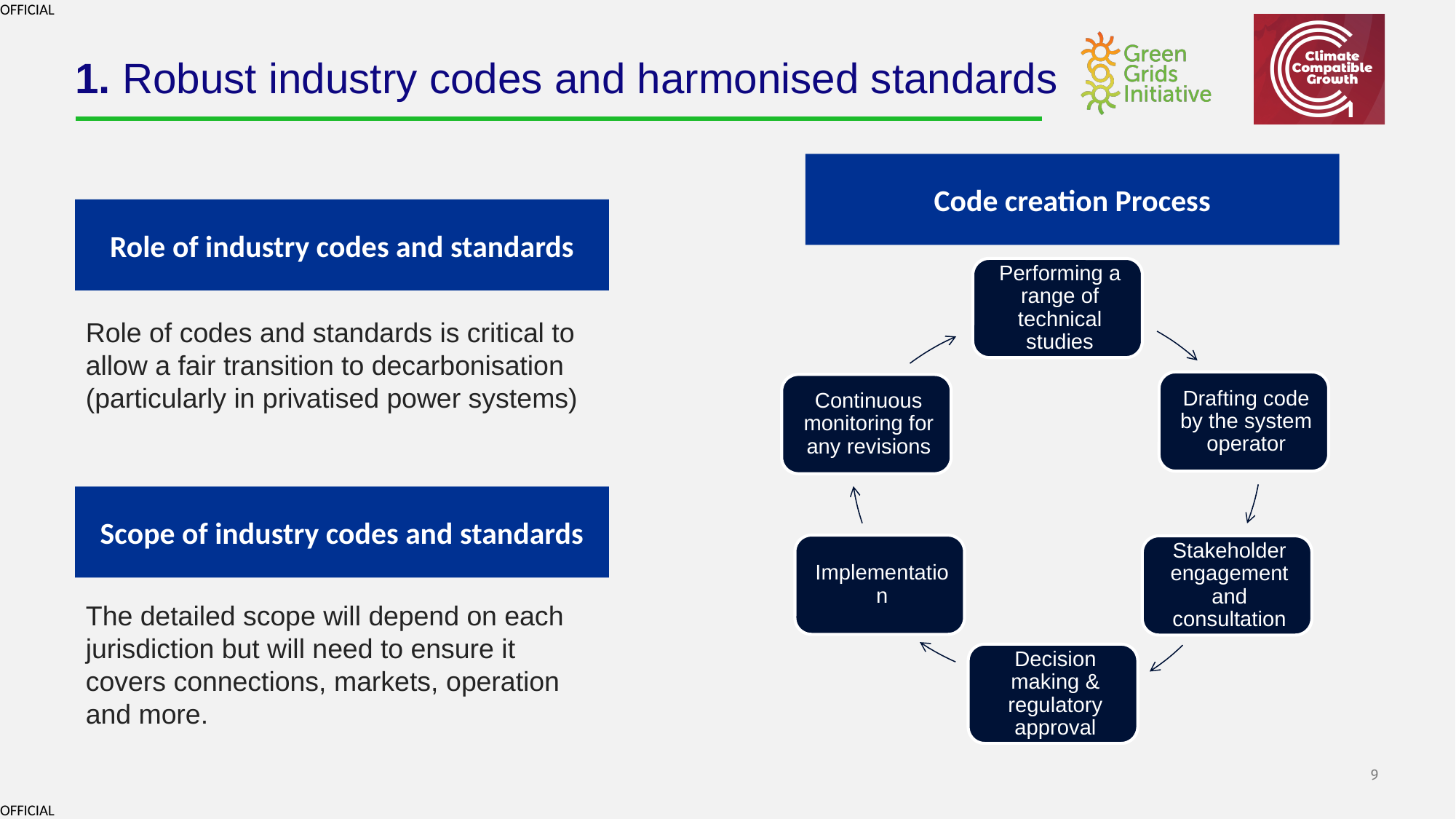

# 1. Robust industry codes and harmonised standards
Code creation Process
Role of industry codes and standards
Performing a range of technical studies
Drafting code by the system operator
Stakeholder engagement and consultation
Decision making & regulatory approval
Implementation
Continuous monitoring for any revisions
Role of codes and standards is critical to allow a fair transition to decarbonisation (particularly in privatised power systems)
Scope of industry codes and standards
The detailed scope will depend on each jurisdiction but will need to ensure it covers connections, markets, operation and more.